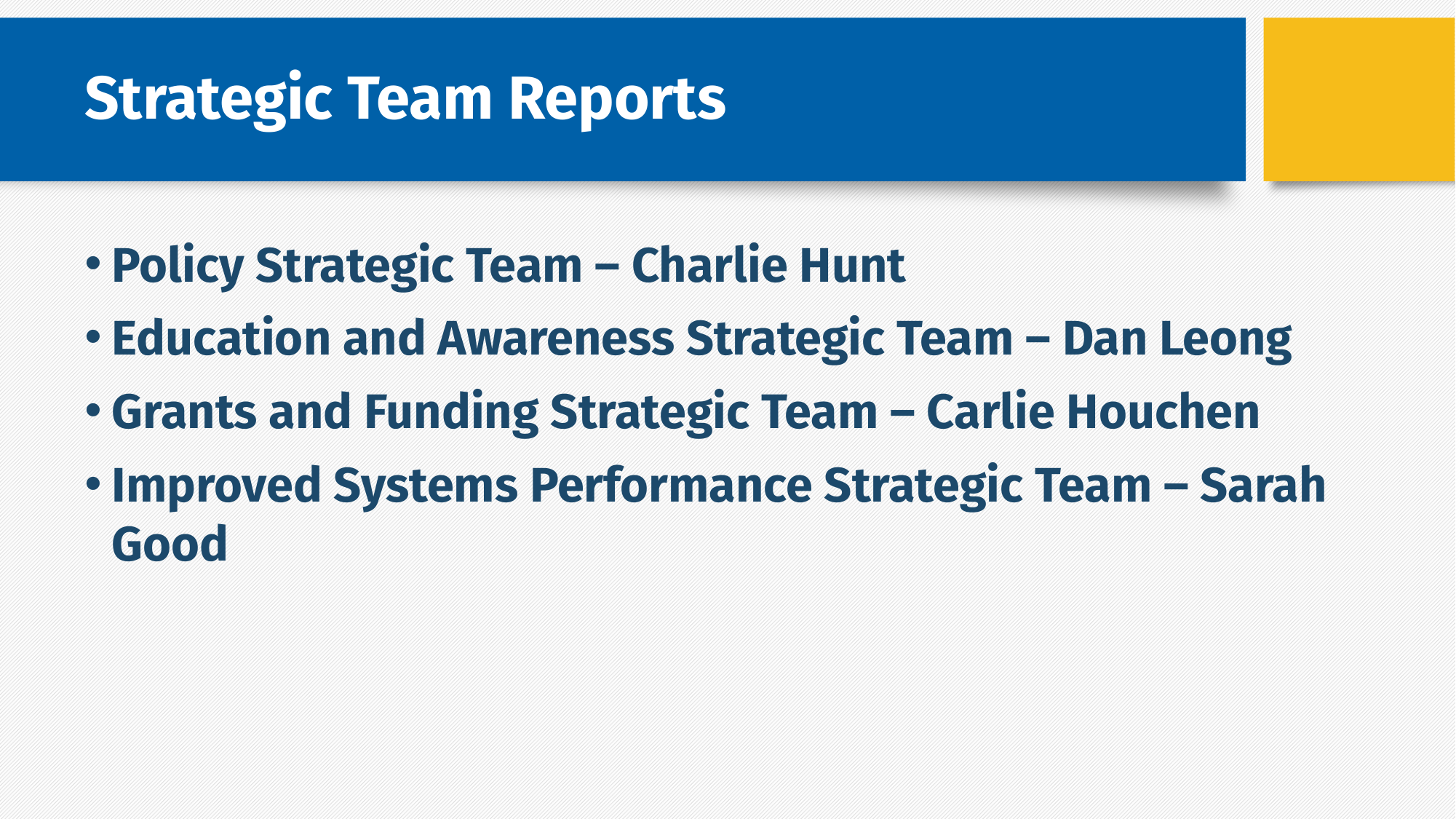

# Strategic Team Reports
Policy Strategic Team – Charlie Hunt
Education and Awareness Strategic Team – Dan Leong
Grants and Funding Strategic Team – Carlie Houchen
Improved Systems Performance Strategic Team – Sarah Good